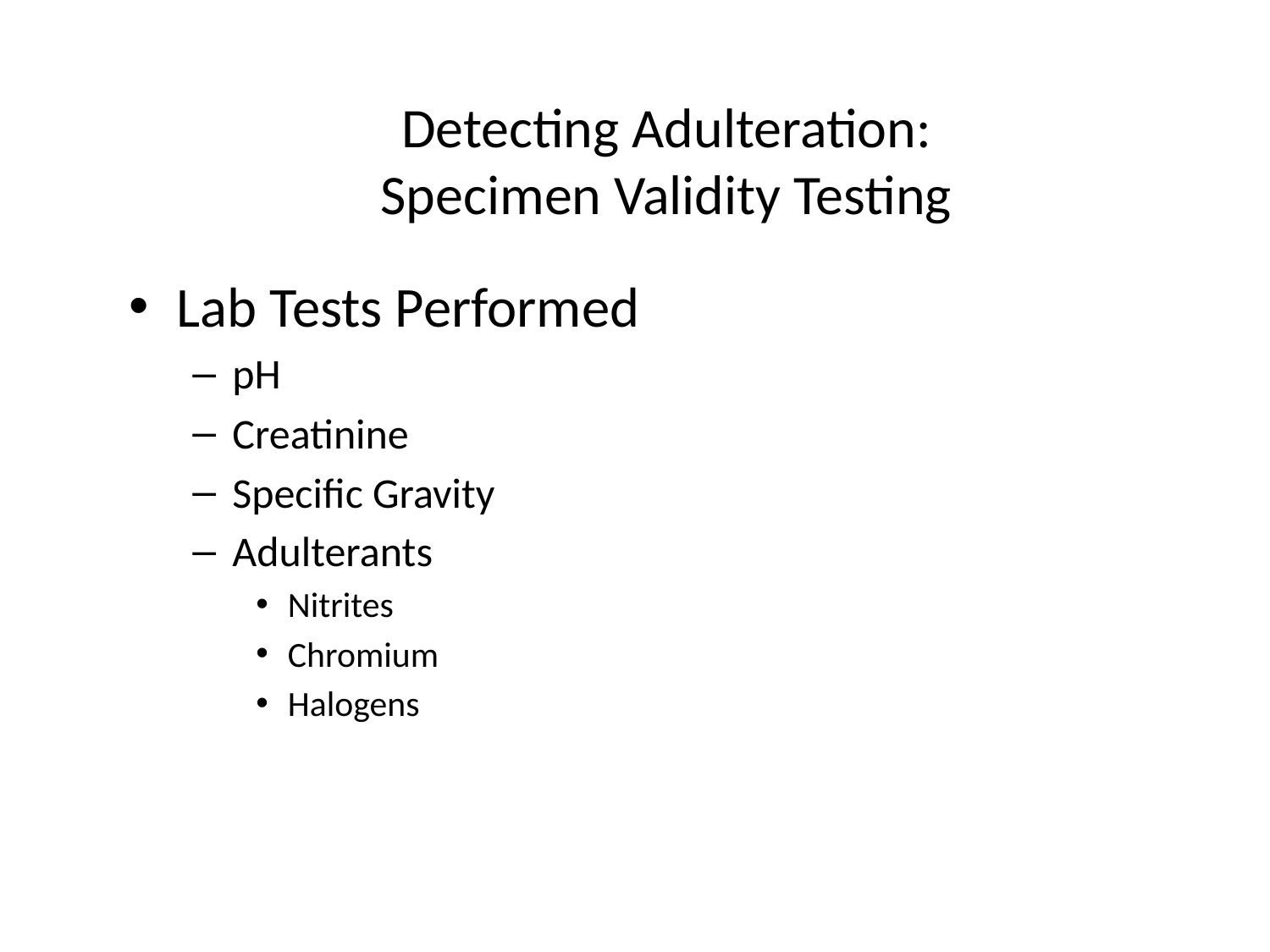

# Detecting Adulteration: Specimen Validity Testing
Lab Tests Performed
pH
Creatinine
Specific Gravity
Adulterants
Nitrites
Chromium
Halogens